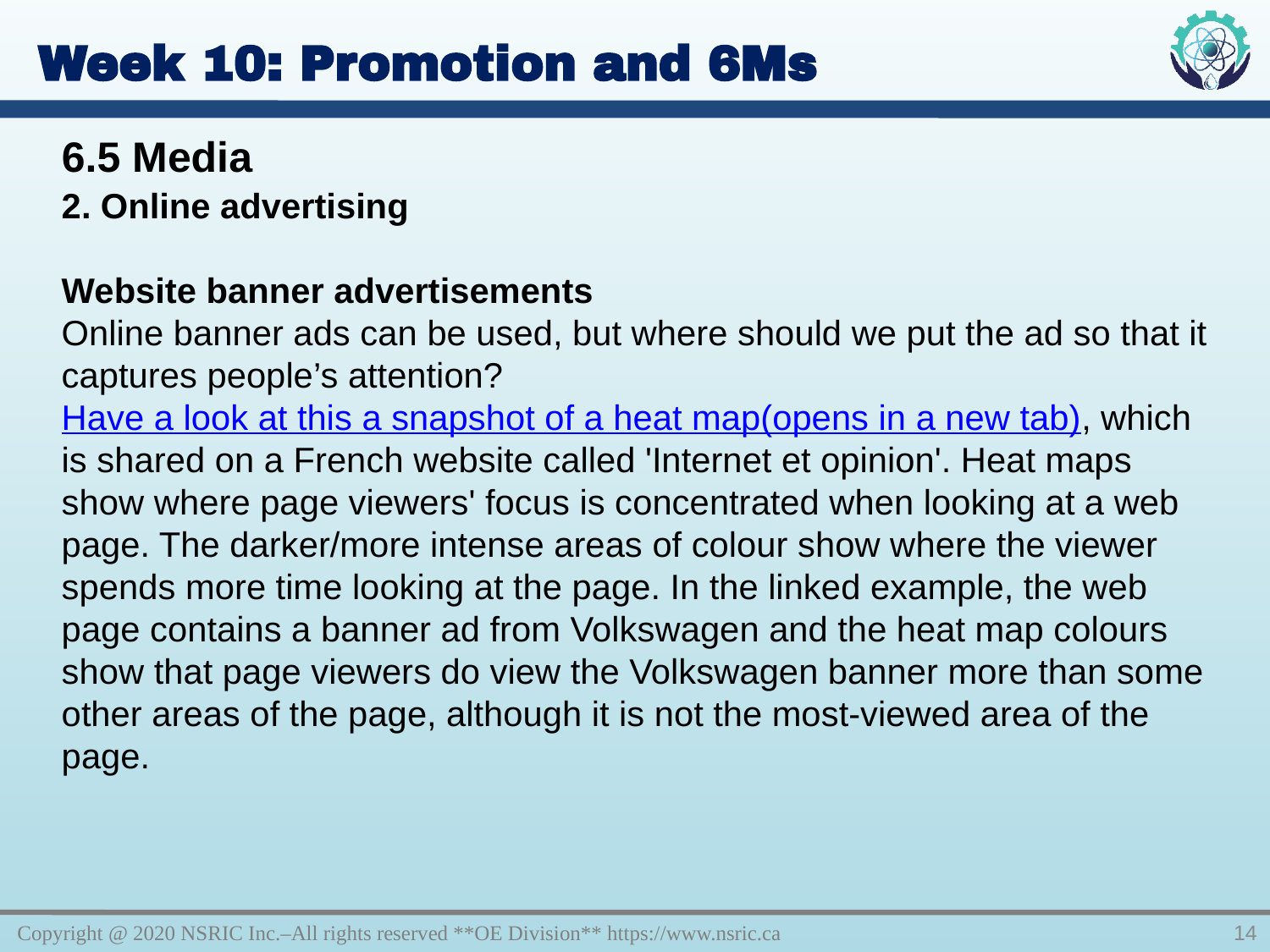

Week 10: Promotion and 6Ms
6.5 Media
2. Online advertising

Website banner advertisements
Online banner ads can be used, but where should we put the ad so that it captures people’s attention? Have a look at this a snapshot of a heat map(opens in a new tab), which is shared on a French website called 'Internet et opinion'. Heat maps show where page viewers' focus is concentrated when looking at a web page. The darker/more intense areas of colour show where the viewer spends more time looking at the page. In the linked example, the web page contains a banner ad from Volkswagen and the heat map colours show that page viewers do view the Volkswagen banner more than some other areas of the page, although it is not the most-viewed area of the page.

Copyright @ 2020 NSRIC Inc.–All rights reserved **OE Division** https://www.nsric.ca
14